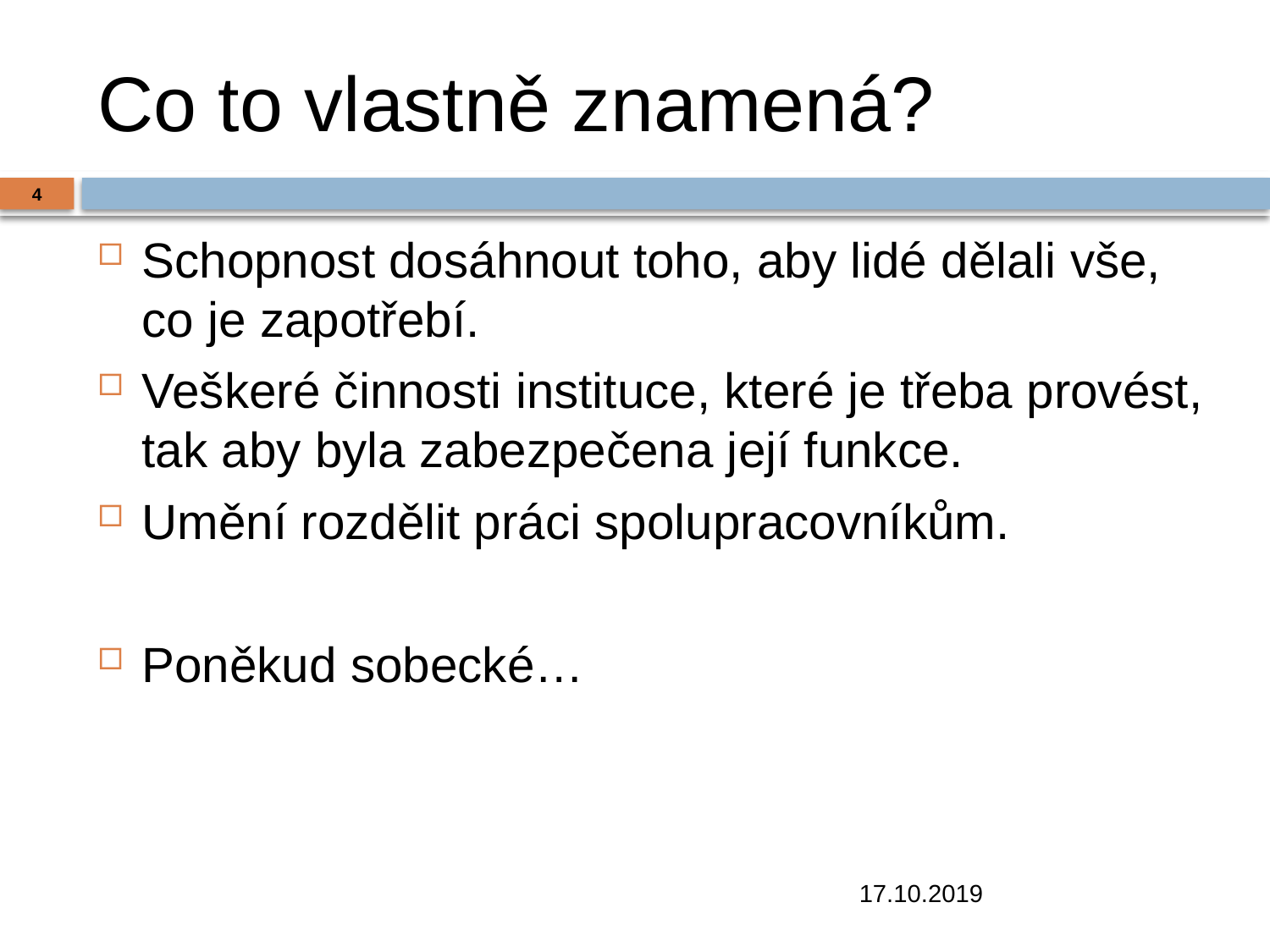

# Co to vlastně znamená?
4
Schopnost dosáhnout toho, aby lidé dělali vše, co je zapotřebí.
Veškeré činnosti instituce, které je třeba provést, tak aby byla zabezpečena její funkce.
Umění rozdělit práci spolupracovníkům.

Poněkud sobecké…
17.10.2019